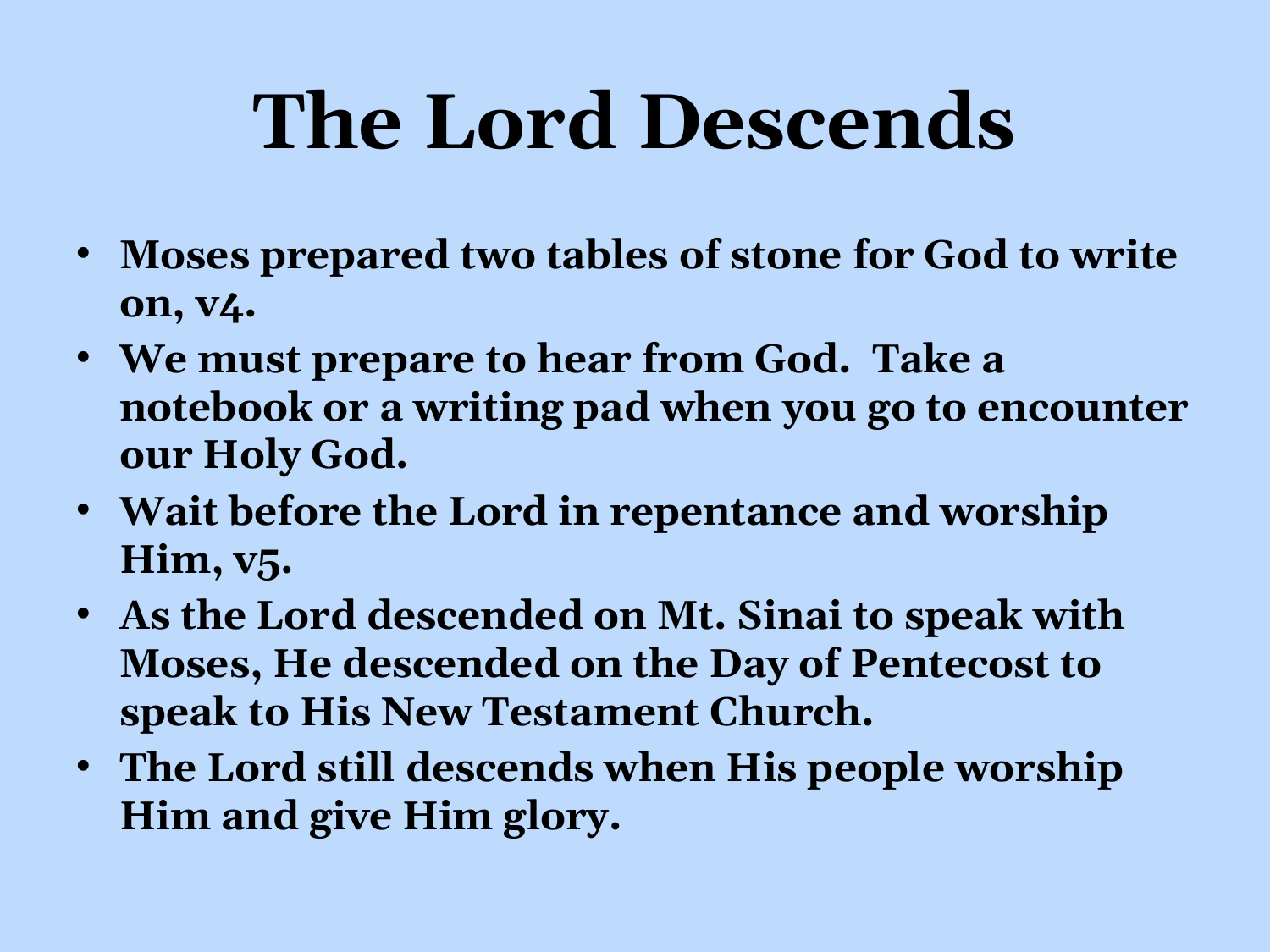

# The Lord Descends
Moses prepared two tables of stone for God to write on, v4.
We must prepare to hear from God.  Take a notebook or a writing pad when you go to encounter our Holy God.
Wait before the Lord in repentance and worship Him, v5.
As the Lord descended on Mt. Sinai to speak with Moses, He descended on the Day of Pentecost to speak to His New Testament Church.
The Lord still descends when His people worship Him and give Him glory.